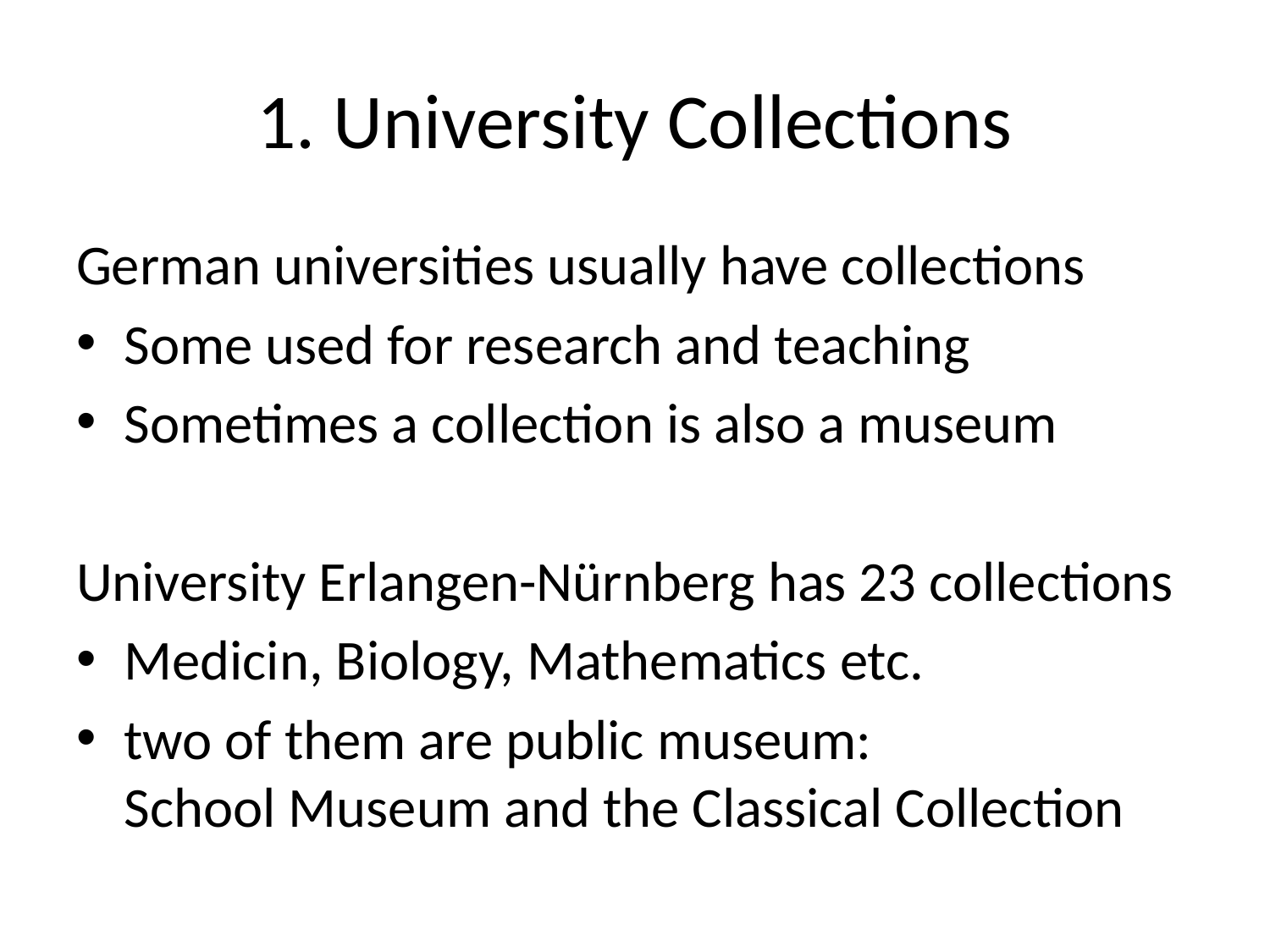

# 1. University Collections
German universities usually have collections
Some used for research and teaching
Sometimes a collection is also a museum

University Erlangen-Nürnberg has 23 collections
Medicin, Biology, Mathematics etc.
two of them are public museum:
School Museum and the Classical Collection